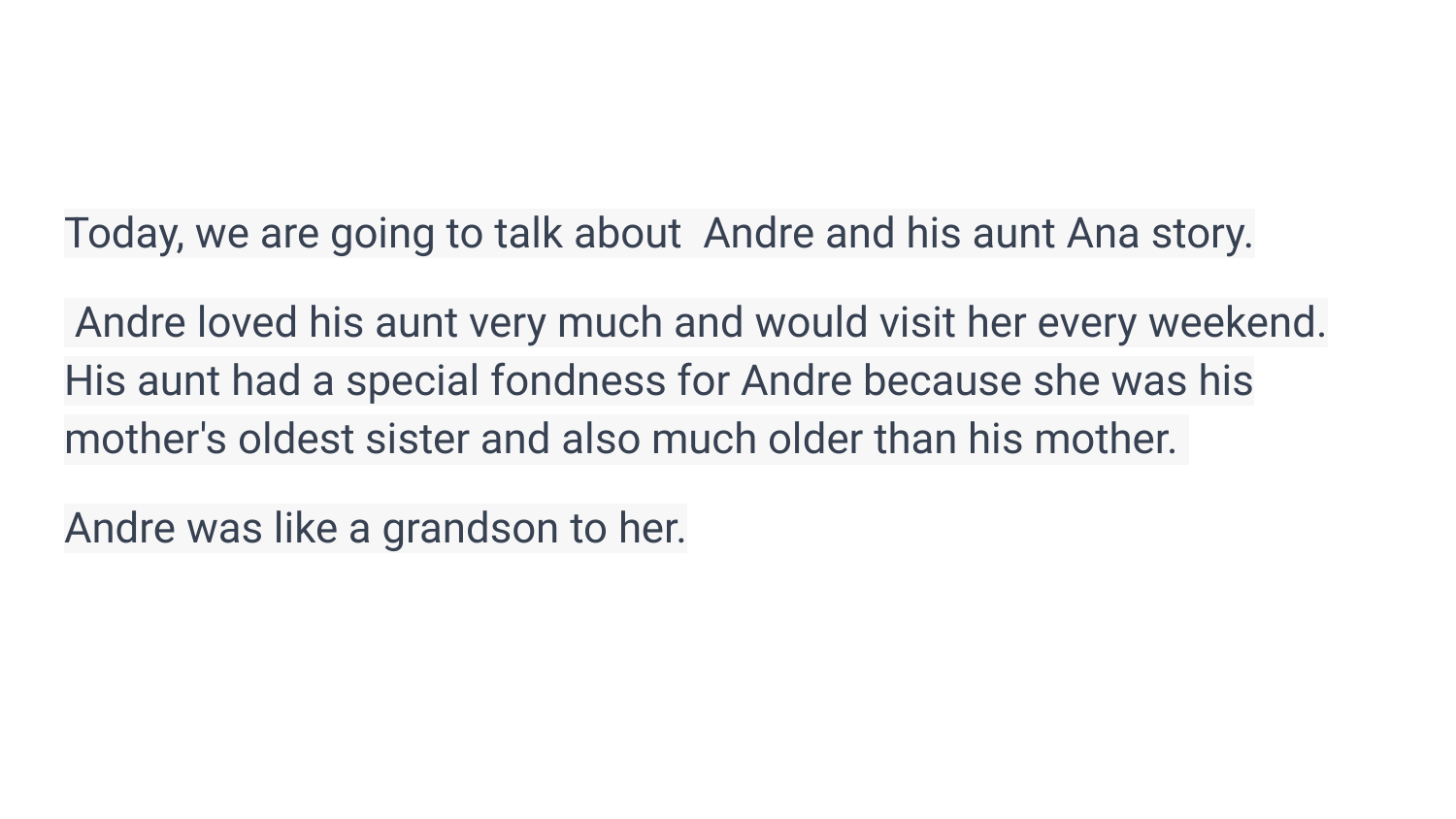

#
Today, we are going to talk about  Andre and his aunt Ana story.
 Andre loved his aunt very much and would visit her every weekend. His aunt had a special fondness for Andre because she was his mother's oldest sister and also much older than his mother.
Andre was like a grandson to her.